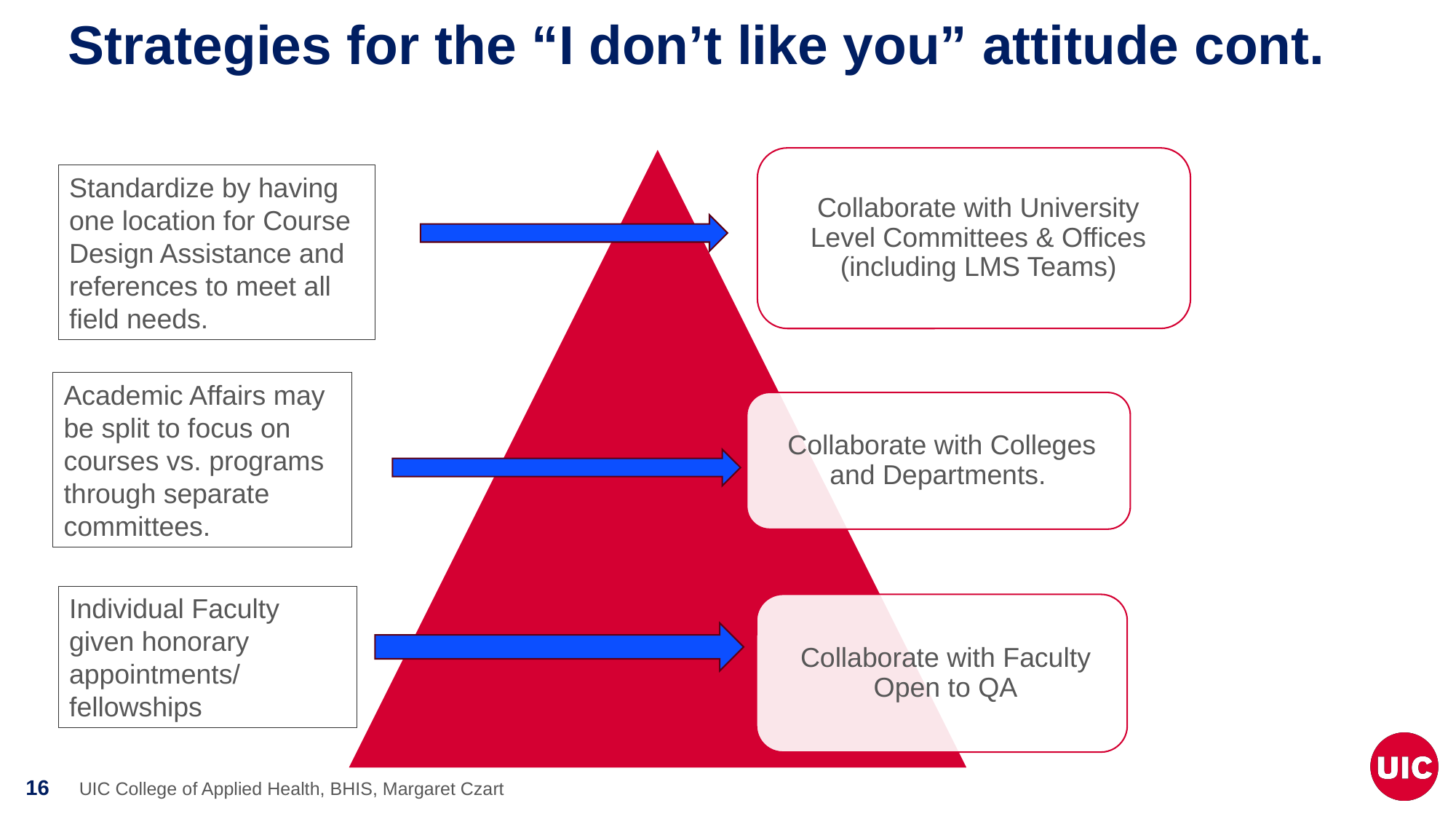

# Strategies for the “I don’t like you” attitude cont.
Collaborate with University Level Committees & Offices (including LMS Teams)
Collaborate with Colleges and Departments.
Collaborate with Faculty Open to QA
Standardize by having one location for Course Design Assistance and references to meet all field needs.

Academic Affairs may be split to focus on courses vs. programs through separate committees.

Individual Faculty given honorary appointments/ fellowships

UIC College of Applied Health, BHIS, Margaret Czart